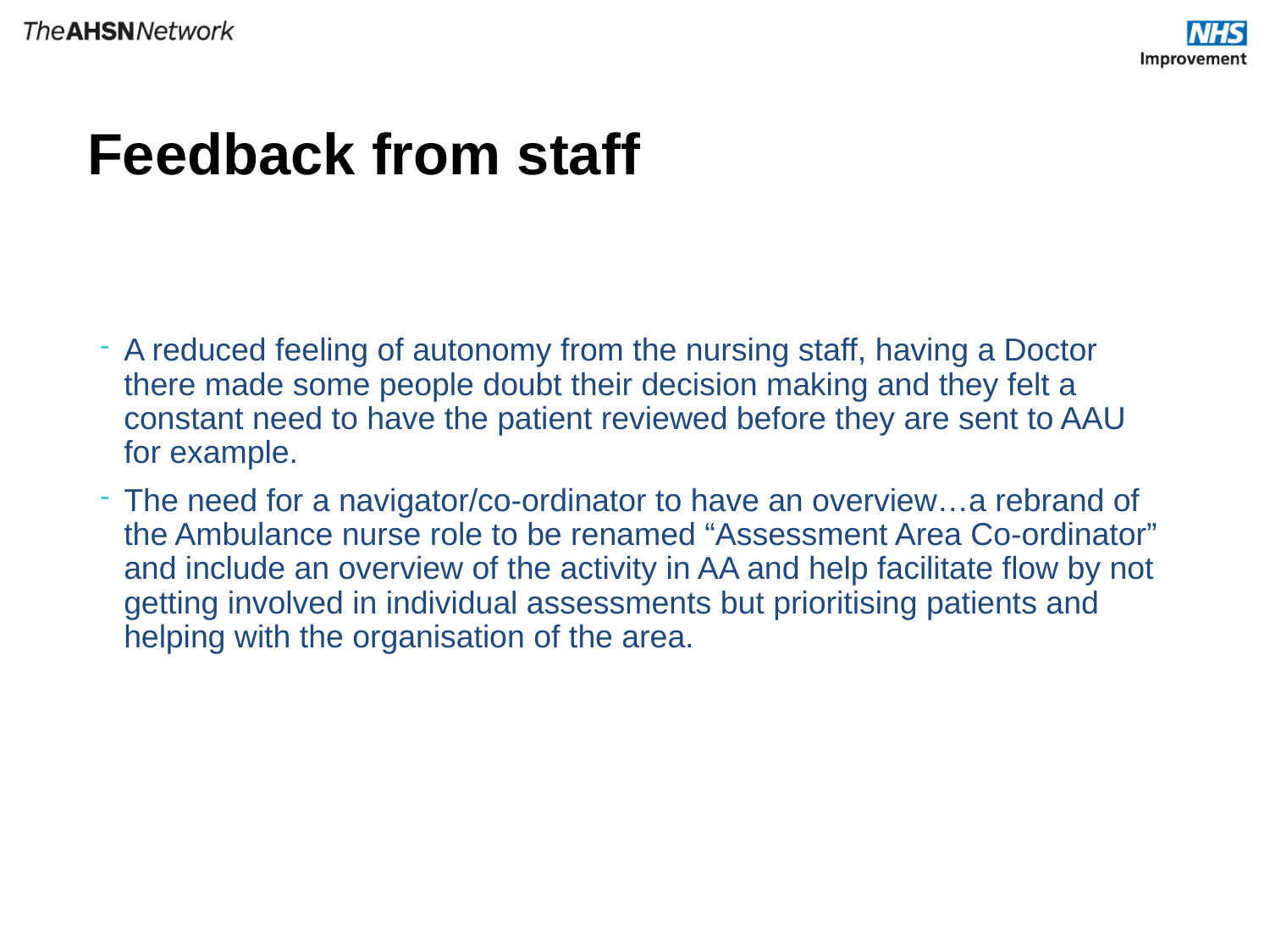

# Feedback from staff
A reduced feeling of autonomy from the nursing staff, having a Doctor there made some people doubt their decision making and they felt a constant need to have the patient reviewed before they are sent to AAU for example.
The need for a navigator/co-ordinator to have an overview…a rebrand of the Ambulance nurse role to be renamed “Assessment Area Co-ordinator” and include an overview of the activity in AA and help facilitate flow by not getting involved in individual assessments but prioritising patients and helping with the organisation of the area.